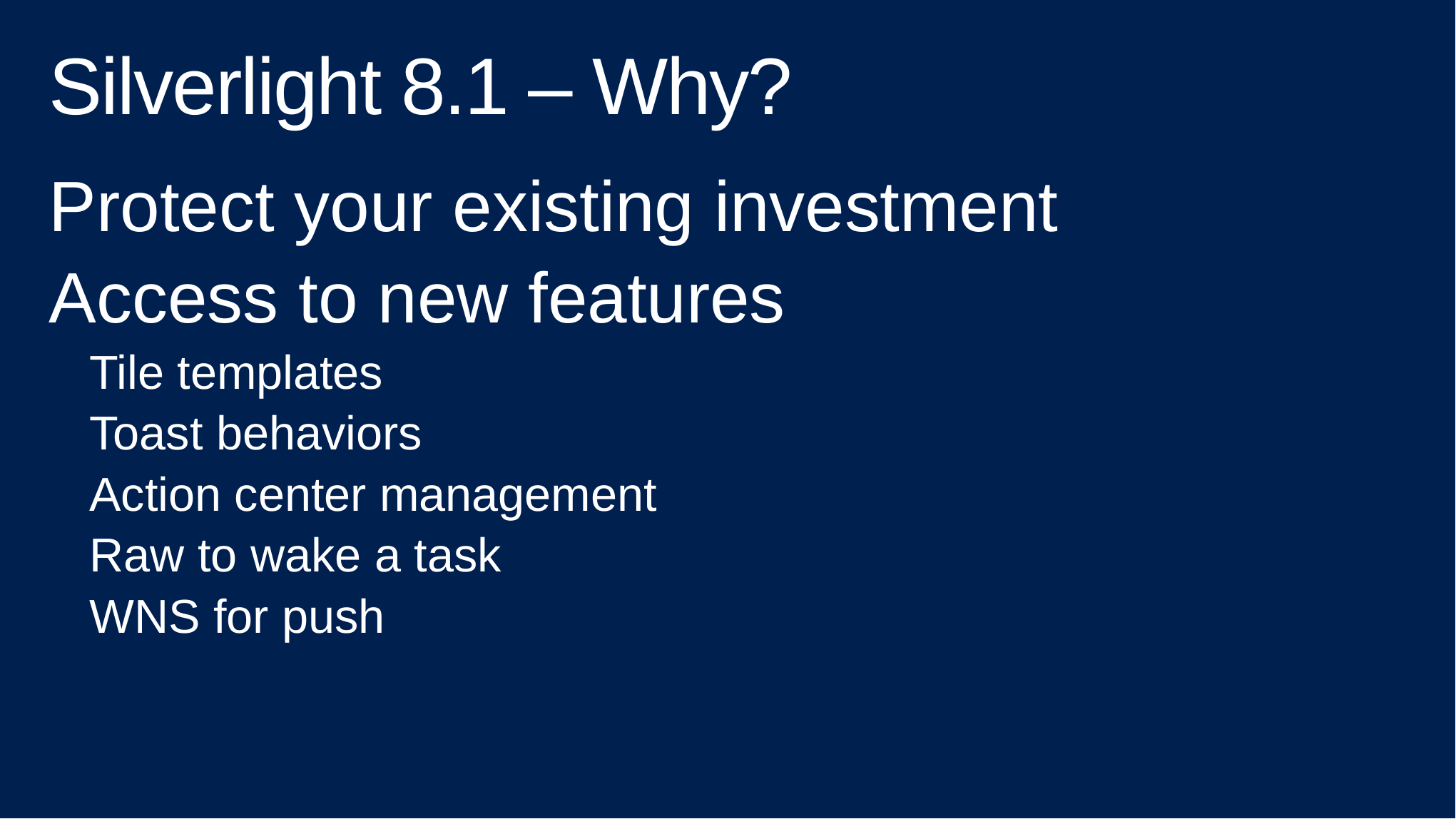

# Silverlight 8.1 – Why?
Protect your existing investment
Access to new features
Tile templates
Toast behaviors
Action center management
Raw to wake a task
WNS for push